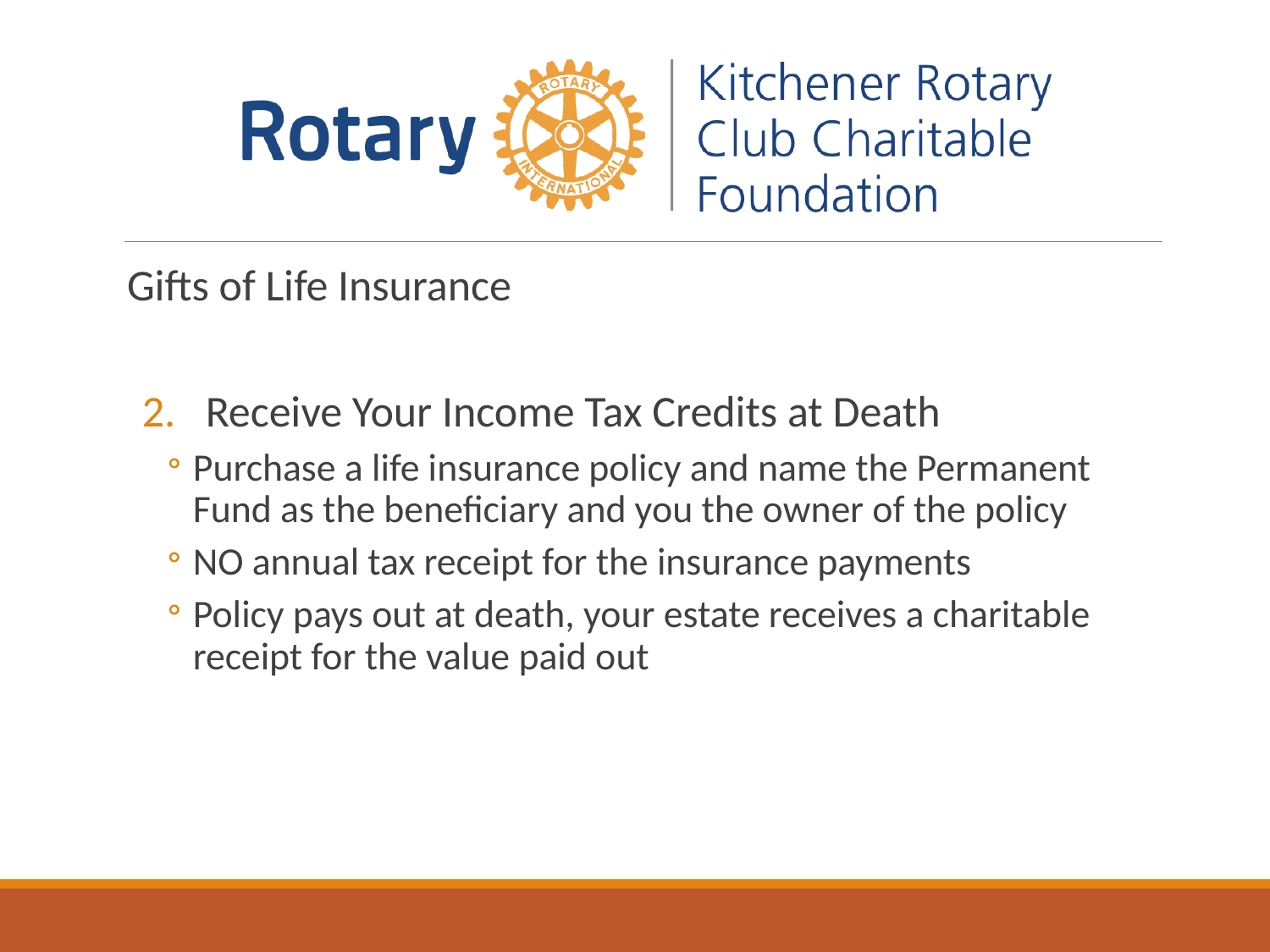

Gifts of Life Insurance

Receive Your Income Tax Credits at Death
Purchase a life insurance policy and name the Permanent Fund as the beneficiary and you the owner of the policy
NO annual tax receipt for the insurance payments
Policy pays out at death, your estate receives a charitable receipt for the value paid out